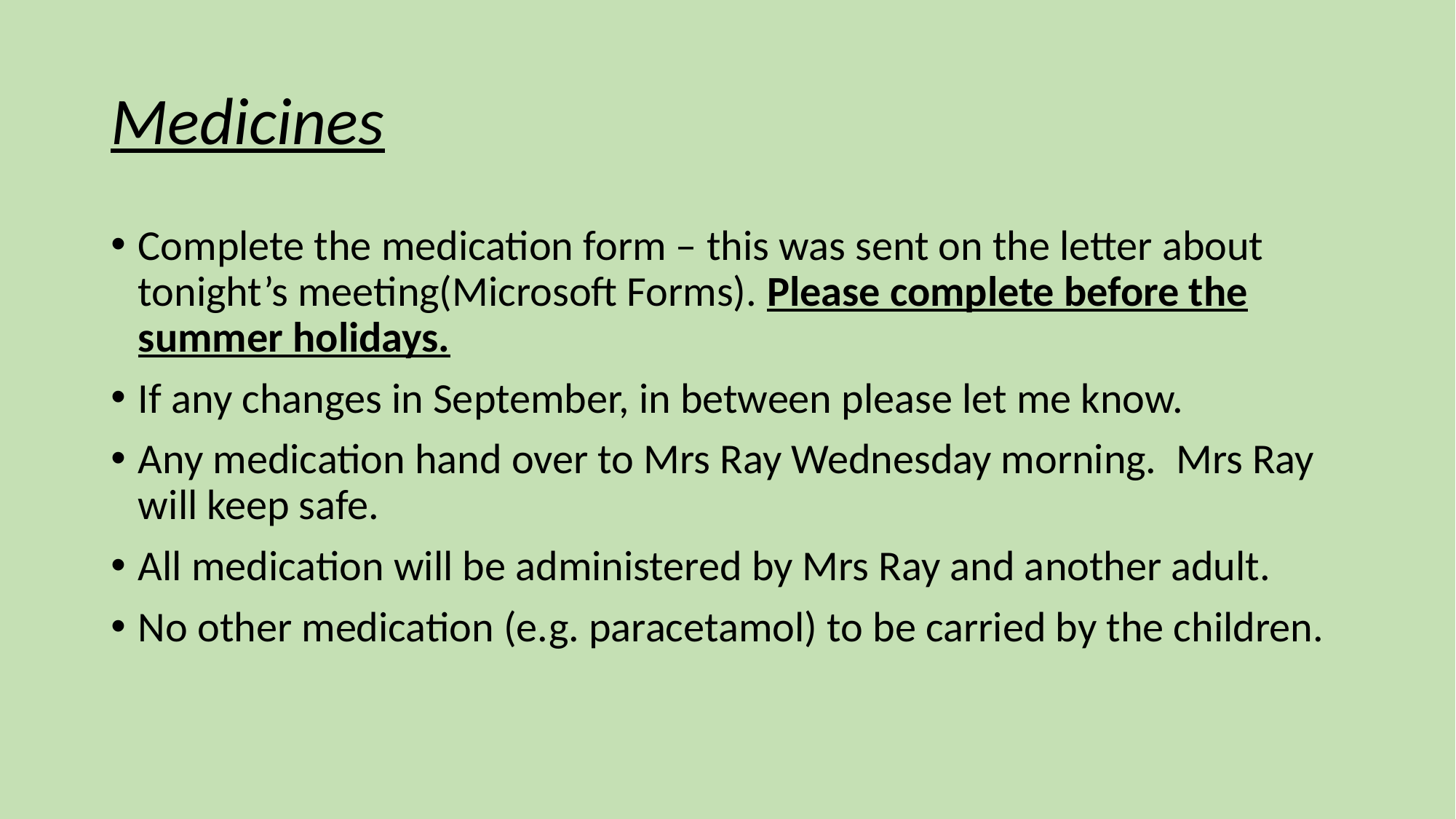

# Medicines
Complete the medication form – this was sent on the letter about tonight’s meeting(Microsoft Forms). Please complete before the summer holidays.
If any changes in September, in between please let me know.
Any medication hand over to Mrs Ray Wednesday morning.  Mrs Ray will keep safe.
All medication will be administered by Mrs Ray and another adult.
No other medication (e.g. paracetamol) to be carried by the children.